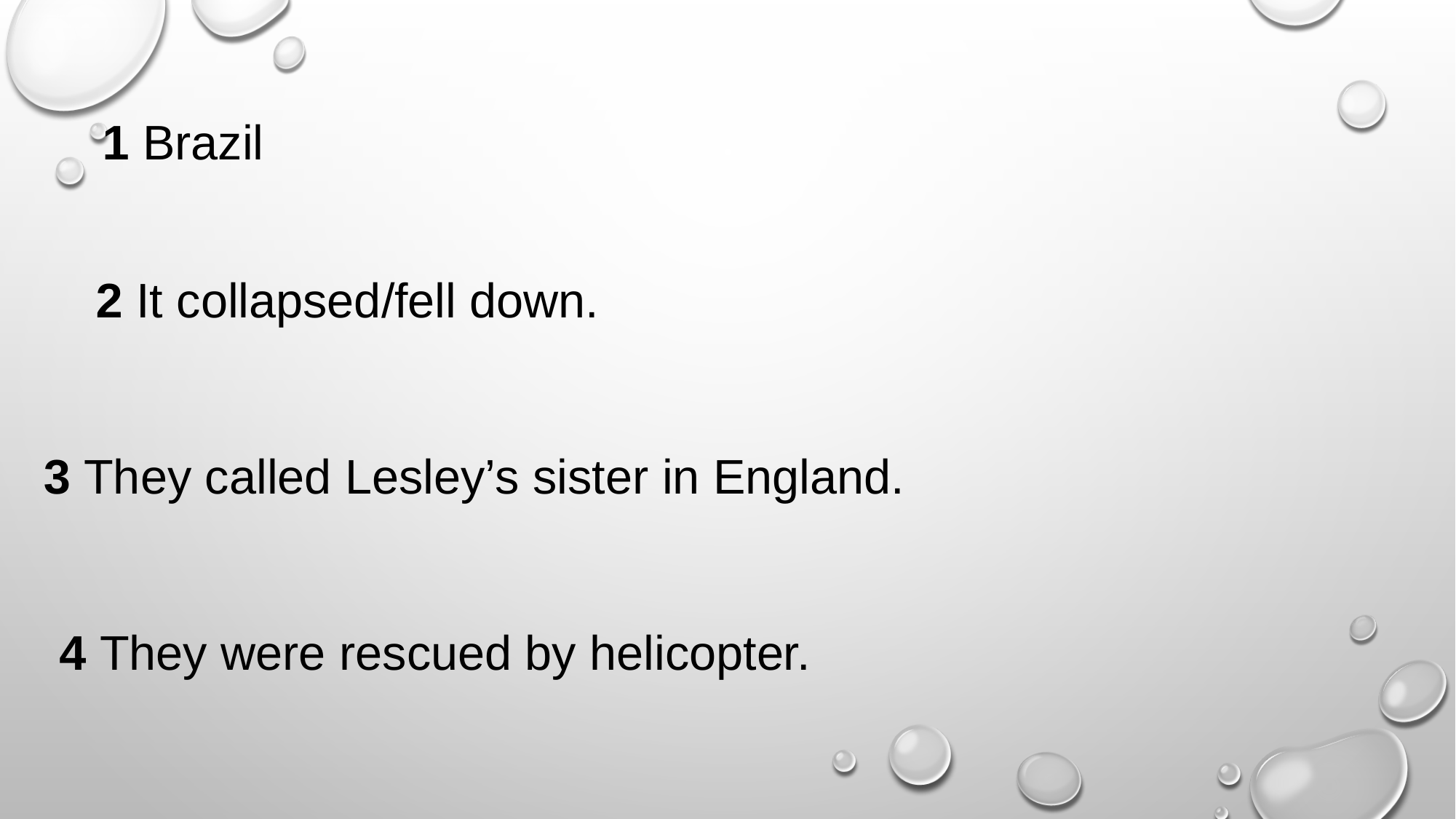

1 Brazil
2 It collapsed/fell down.
3 They called Lesley’s sister in England.
4 They were rescued by helicopter.